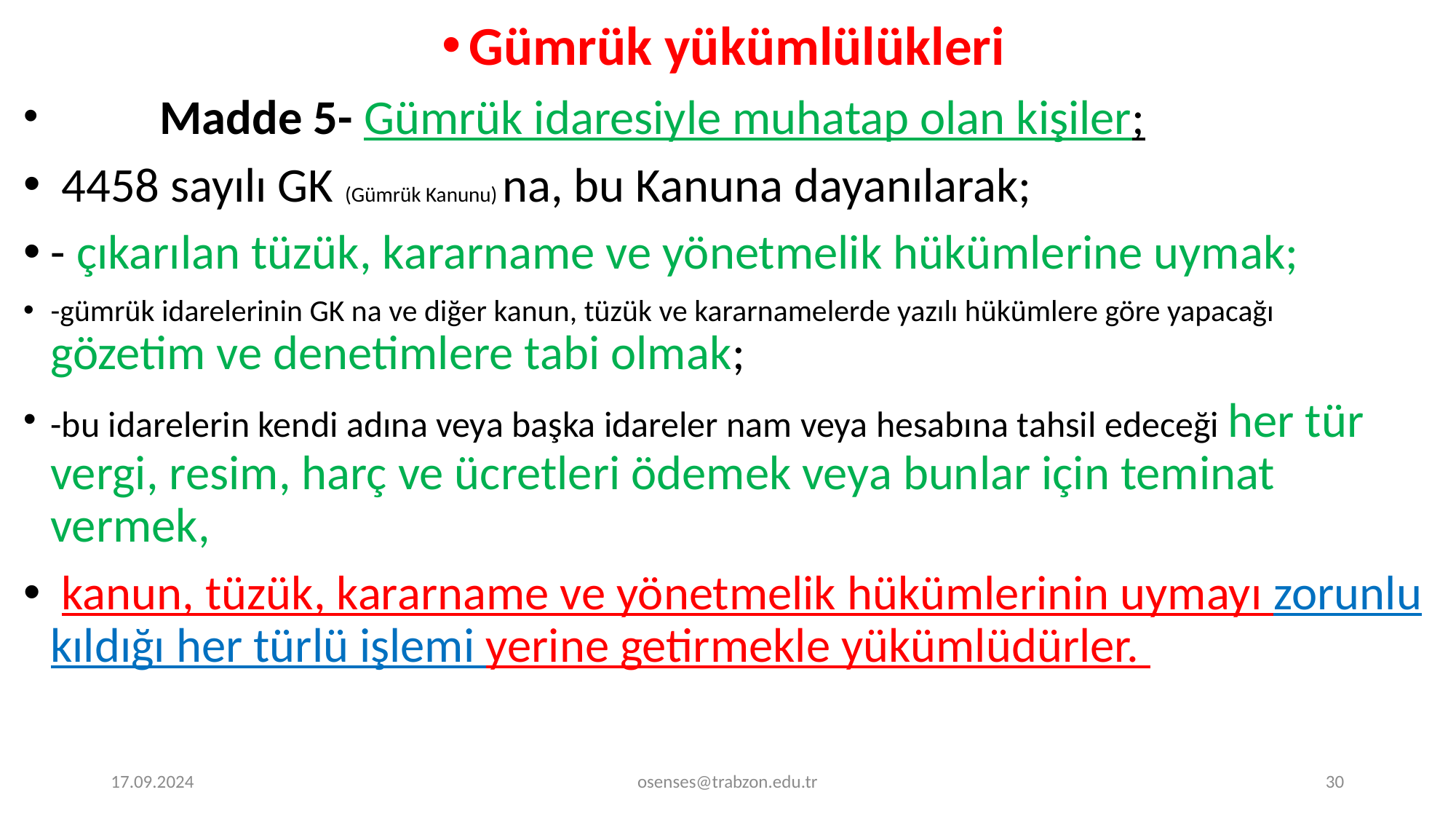

Gümrük yükümlülükleri
	Madde 5- Gümrük idaresiyle muhatap olan kişiler;
 4458 sayılı GK (Gümrük Kanunu) na, bu Kanuna dayanılarak;
- çıkarılan tüzük, kararname ve yönetmelik hükümlerine uymak;
-gümrük idarelerinin GK na ve diğer kanun, tüzük ve kararnamelerde yazılı hükümlere göre yapacağı gözetim ve denetimlere tabi olmak;
-bu idarelerin kendi adına veya başka idareler nam veya hesabına tahsil edeceği her tür vergi, resim, harç ve ücretleri ödemek veya bunlar için teminat vermek,
 kanun, tüzük, kararname ve yönetmelik hükümlerinin uymayı zorunlu kıldığı her türlü işlemi yerine getirmekle yükümlüdürler.

17.09.2024
osenses@trabzon.edu.tr
30